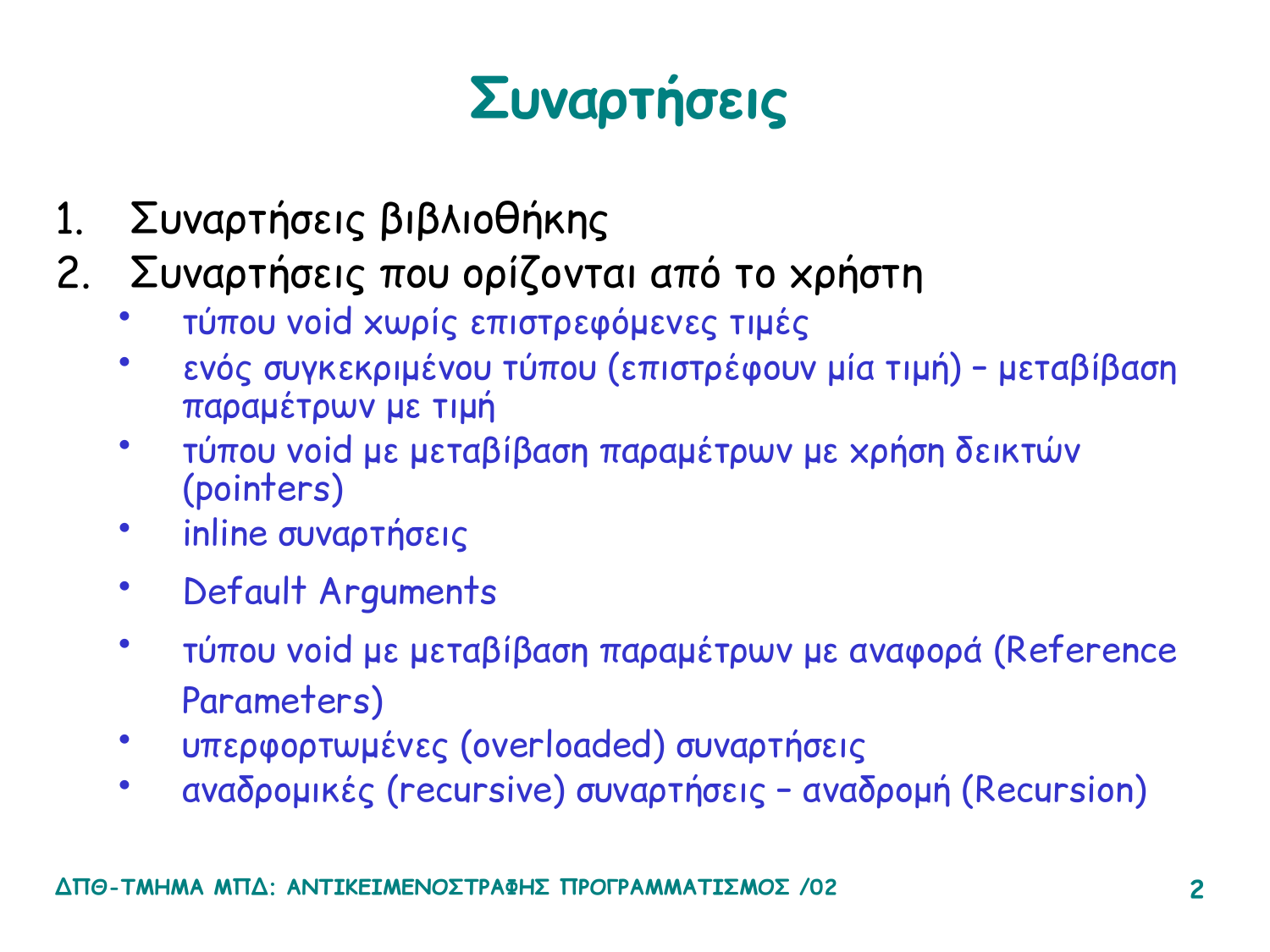

# Συναρτήσεις
Συναρτήσεις βιβλιοθήκης
Συναρτήσεις που ορίζονται από το χρήστη
τύπου void χωρίς επιστρεφόμενες τιμές
ενός συγκεκριμένου τύπου (επιστρέφουν μία τιμή) – μεταβίβαση παραμέτρων με τιμή
τύπου void με μεταβίβαση παραμέτρων με χρήση δεικτών (pointers)
inline συναρτήσεις
Default Arguments
τύπου void με μεταβίβαση παραμέτρων με αναφορά (Reference Parameters)
υπερφορτωμένες (overloaded) συναρτήσεις
αναδρομικές (recursive) συναρτήσεις – αναδρομή (Recursion)
ΔΠΘ-ΤΜΗΜΑ ΜΠΔ: ΑΝΤΙΚΕΙΜΕΝΟΣΤΡΑΦΗΣ ΠΡΟΓΡΑΜΜΑΤΙΣΜΟΣ /02
2